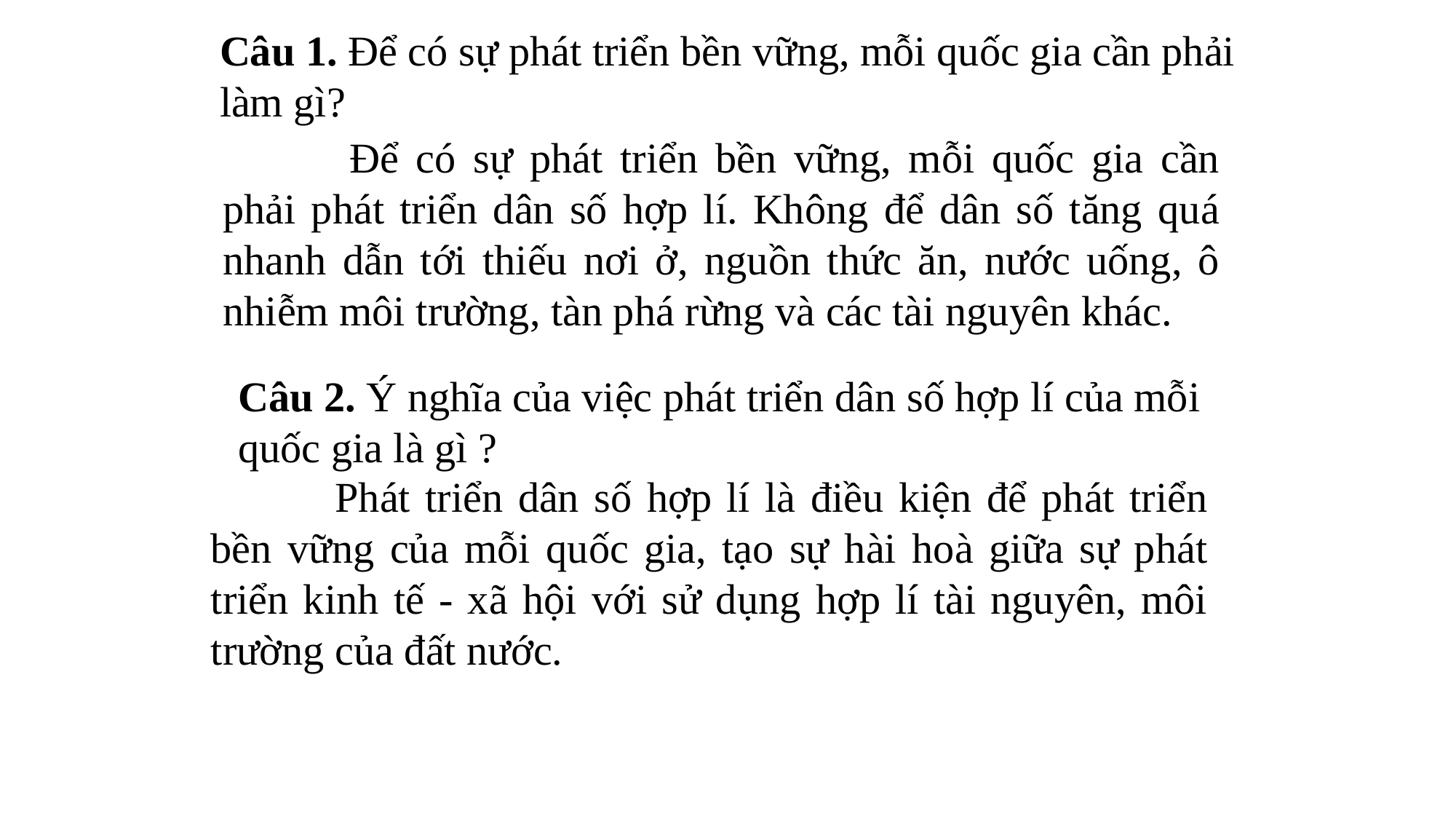

Câu 1. Để có sự phát triển bền vững, mỗi quốc gia cần phải làm gì?

	 Để có sự phát triển bền vững, mỗi quốc gia cần phải phát triển dân số hợp lí. Không để dân số tăng quá nhanh dẫn tới thiếu nơi ở, nguồn thức ăn, nước uống, ô nhiễm môi trường, tàn phá rừng và các tài nguyên khác.
Câu 2. Ý nghĩa của việc phát triển dân số hợp lí của mỗi quốc gia là gì ?

	 Phát triển dân số hợp lí là điều kiện để phát triển bền vững của mỗi quốc gia, tạo sự hài hoà giữa sự phát triển kinh tế - xã hội với sử dụng hợp lí tài nguyên, môi trường của đất nước.